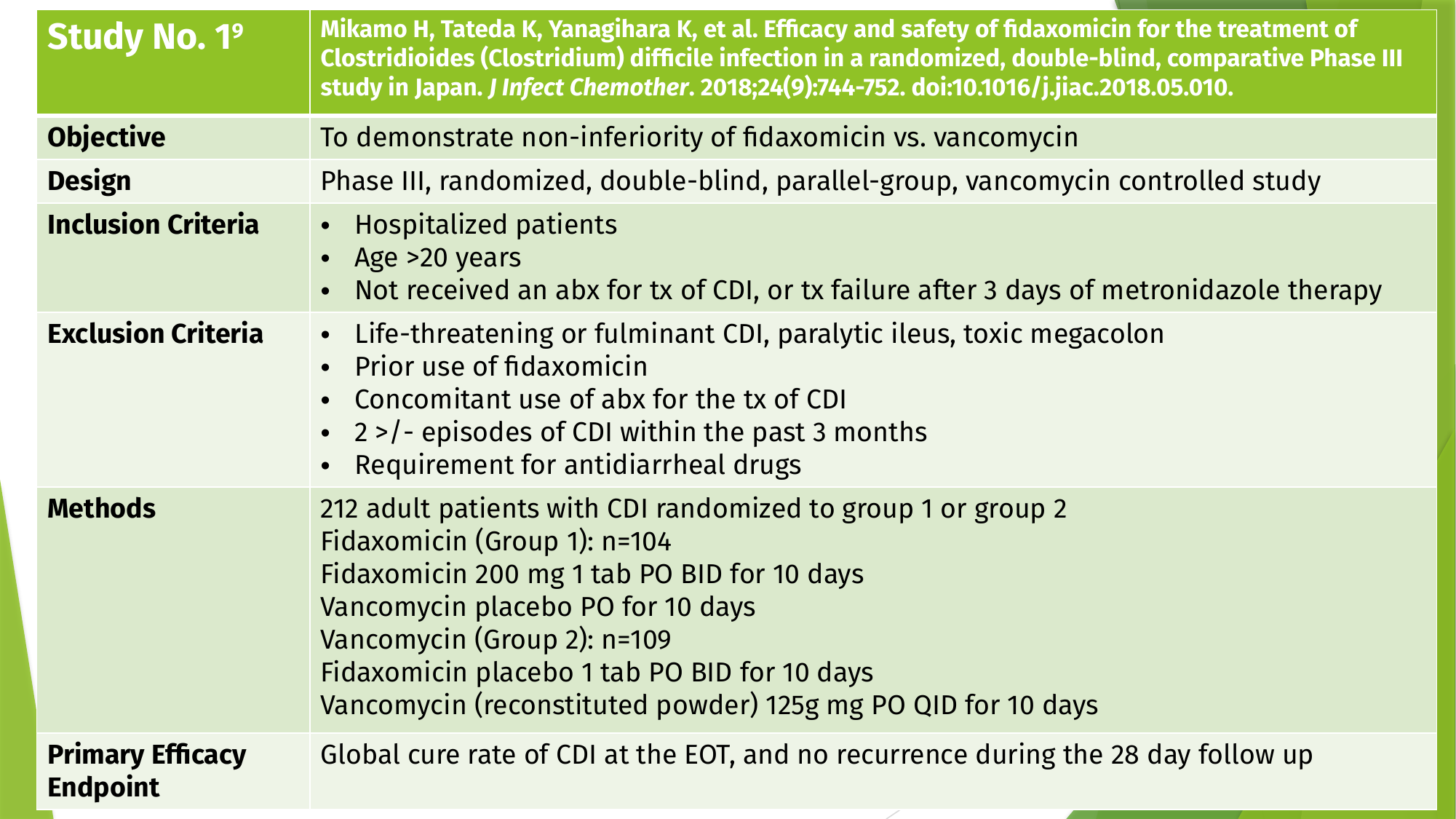

| Study No. 19 | Mikamo H, Tateda K, Yanagihara K, et al. Efficacy and safety of fidaxomicin for the treatment of Clostridioides (Clostridium) difficile infection in a randomized, double-blind, comparative Phase III study in Japan. J Infect Chemother. 2018;24(9):744-752. doi:10.1016/j.jiac.2018.05.010. |
| --- | --- |
| Objective | To demonstrate non-inferiority of fidaxomicin vs. vancomycin |
| Design | Phase III, randomized, double-blind, parallel-group, vancomycin controlled study |
| Inclusion Criteria | Hospitalized patients Age >20 years Not received an abx for tx of CDI, or tx failure after 3 days of metronidazole therapy |
| Exclusion Criteria | Life-threatening or fulminant CDI, paralytic ileus, toxic megacolon Prior use of fidaxomicin Concomitant use of abx for the tx of CDI 2 >/- episodes of CDI within the past 3 months  Requirement for antidiarrheal drugs |
| Methods | 212 adult patients with CDI randomized to group 1 or group 2 Fidaxomicin (Group 1): n=104 Fidaxomicin 200 mg 1 tab PO BID for 10 days Vancomycin placebo PO for 10 days Vancomycin (Group 2): n=109 Fidaxomicin placebo 1 tab PO BID for 10 days Vancomycin (reconstituted powder) 125g mg PO QID for 10 days |
| Primary Efficacy Endpoint | Global cure rate of CDI at the EOT, and no recurrence during the 28 day follow up |